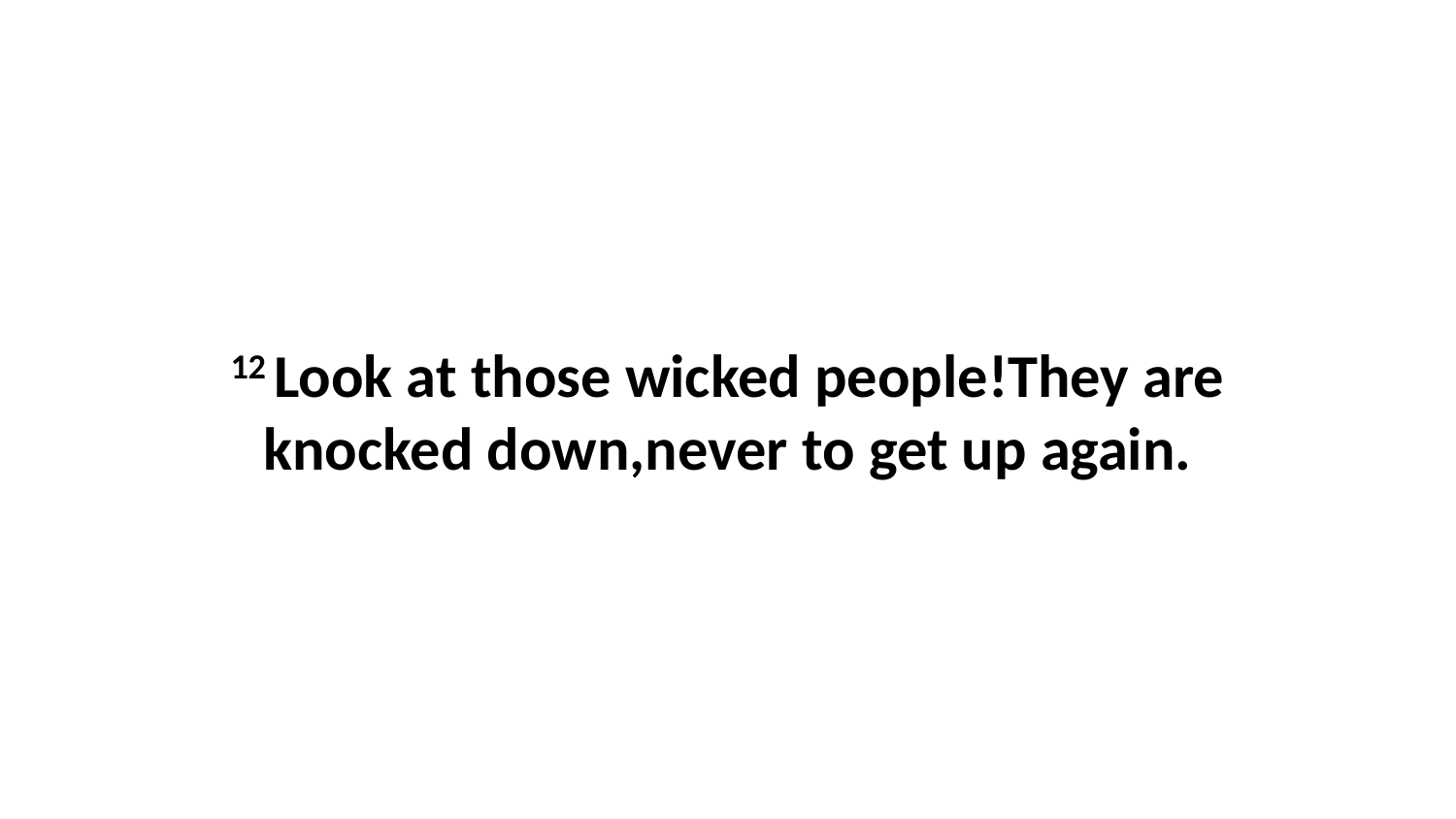

12 Look at those wicked people!They are knocked down,never to get up again.